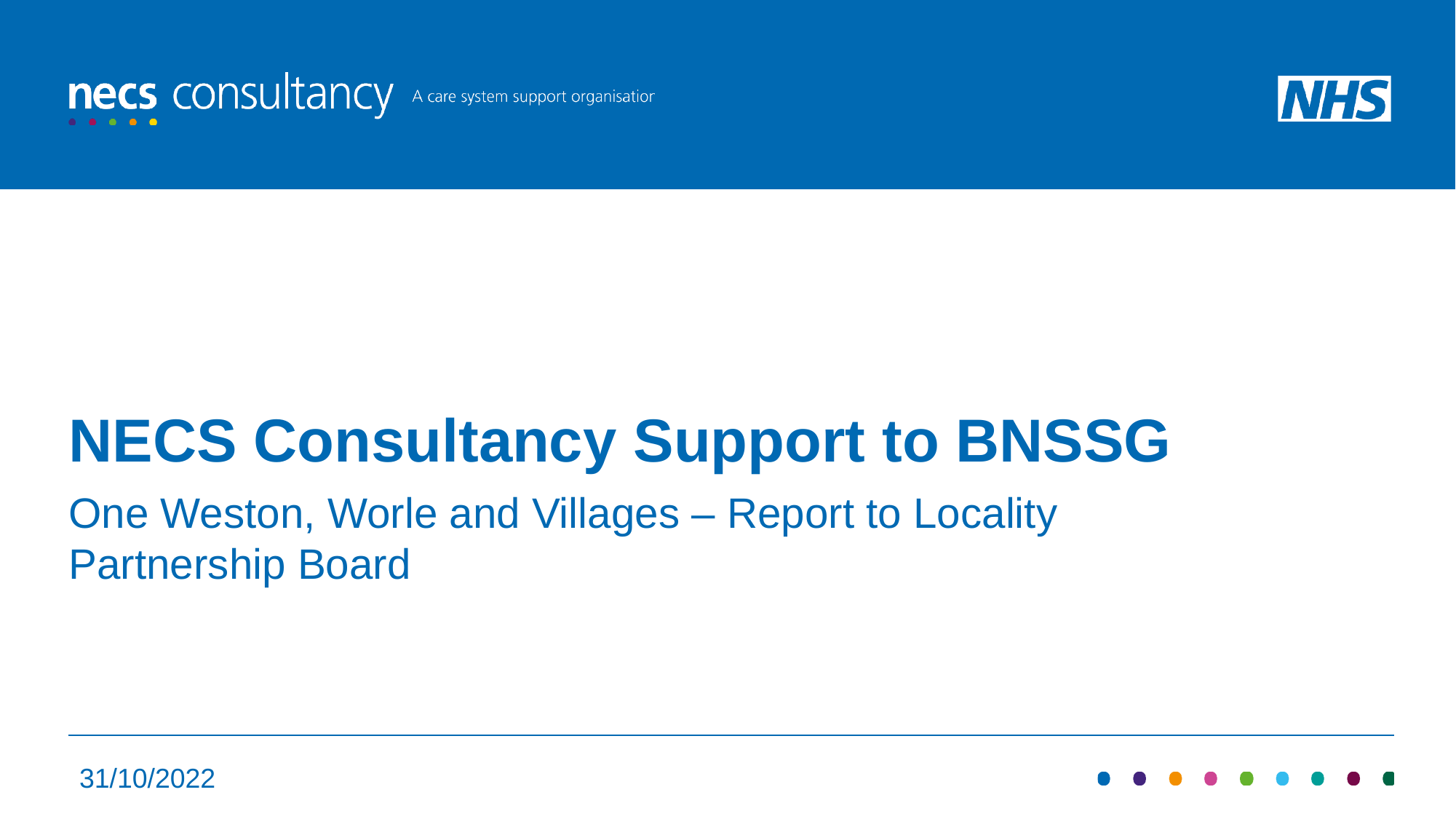

# NECS Consultancy Support to BNSSG
One Weston, Worle and Villages – Report to Locality Partnership Board
31/10/2022